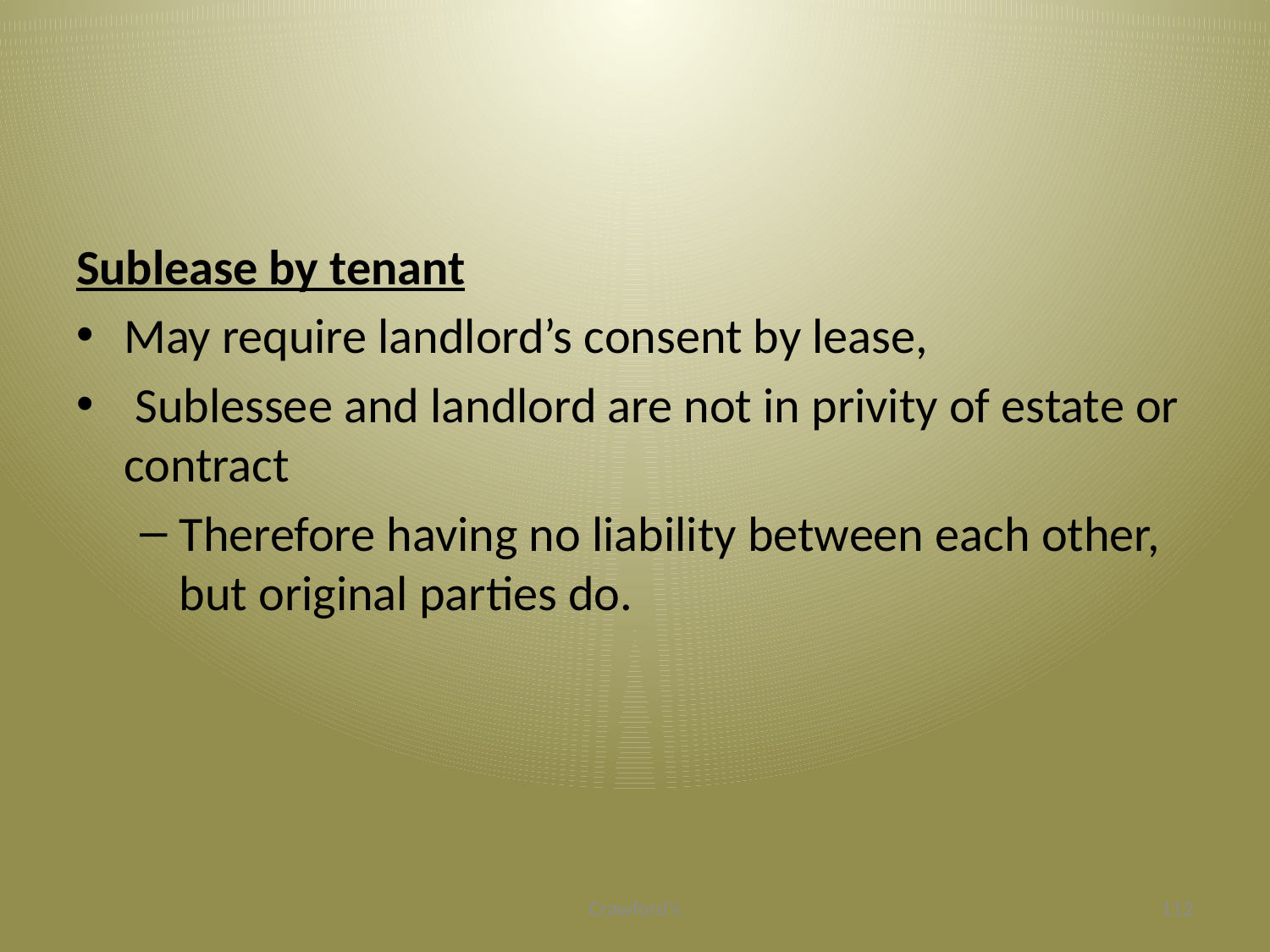

#
Sublease by tenant
May require landlord’s consent by lease,
 Sublessee and landlord are not in privity of estate or contract
Therefore having no liability between each other, but original parties do.

Crawford's
112